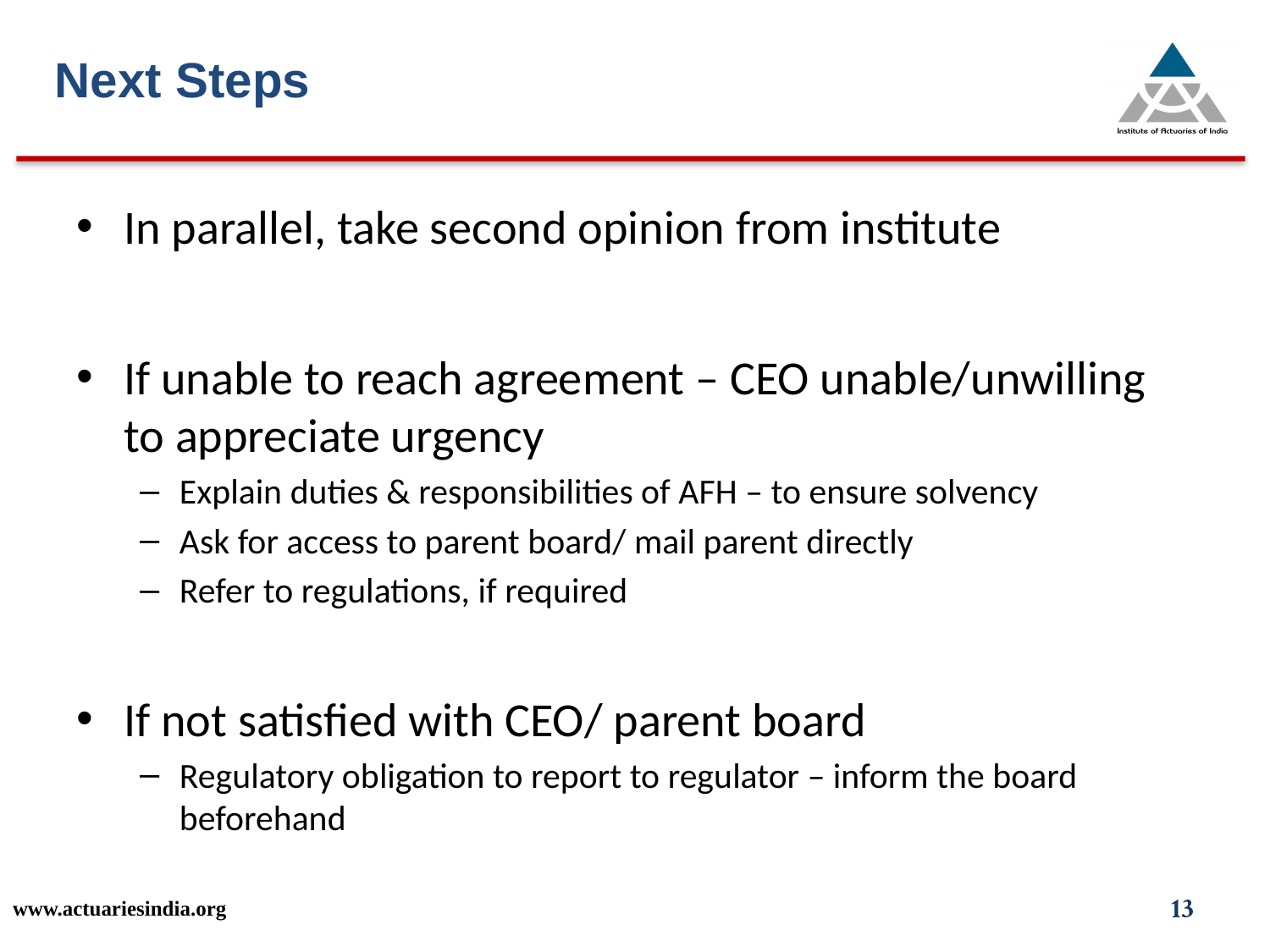

Next Steps
In parallel, take second opinion from institute

If unable to reach agreement – CEO unable/unwilling to appreciate urgency
Explain duties & responsibilities of AFH – to ensure solvency
Ask for access to parent board/ mail parent directly
Refer to regulations, if required

If not satisfied with CEO/ parent board
Regulatory obligation to report to regulator – inform the board beforehand
www.actuariesindia.org
13